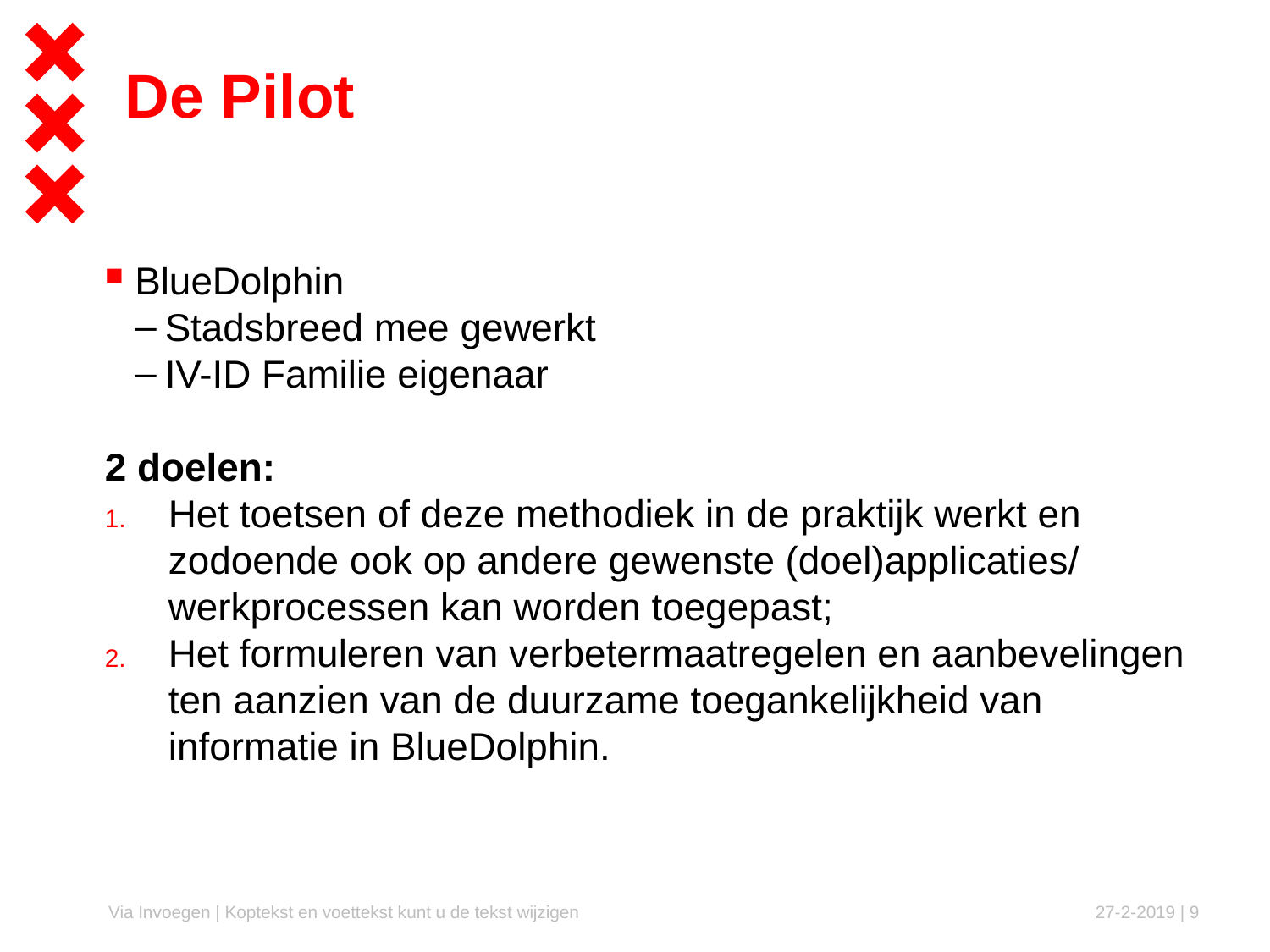

# De Pilot
BlueDolphin
Stadsbreed mee gewerkt
IV-ID Familie eigenaar

2 doelen:
Het toetsen of deze methodiek in de praktijk werkt en zodoende ook op andere gewenste (doel)applicaties/ werkprocessen kan worden toegepast;
Het formuleren van verbetermaatregelen en aanbevelingen ten aanzien van de duurzame toegankelijkheid van informatie in BlueDolphin.
Via Invoegen | Koptekst en voettekst kunt u de tekst wijzigen
27-2-2019
| 9